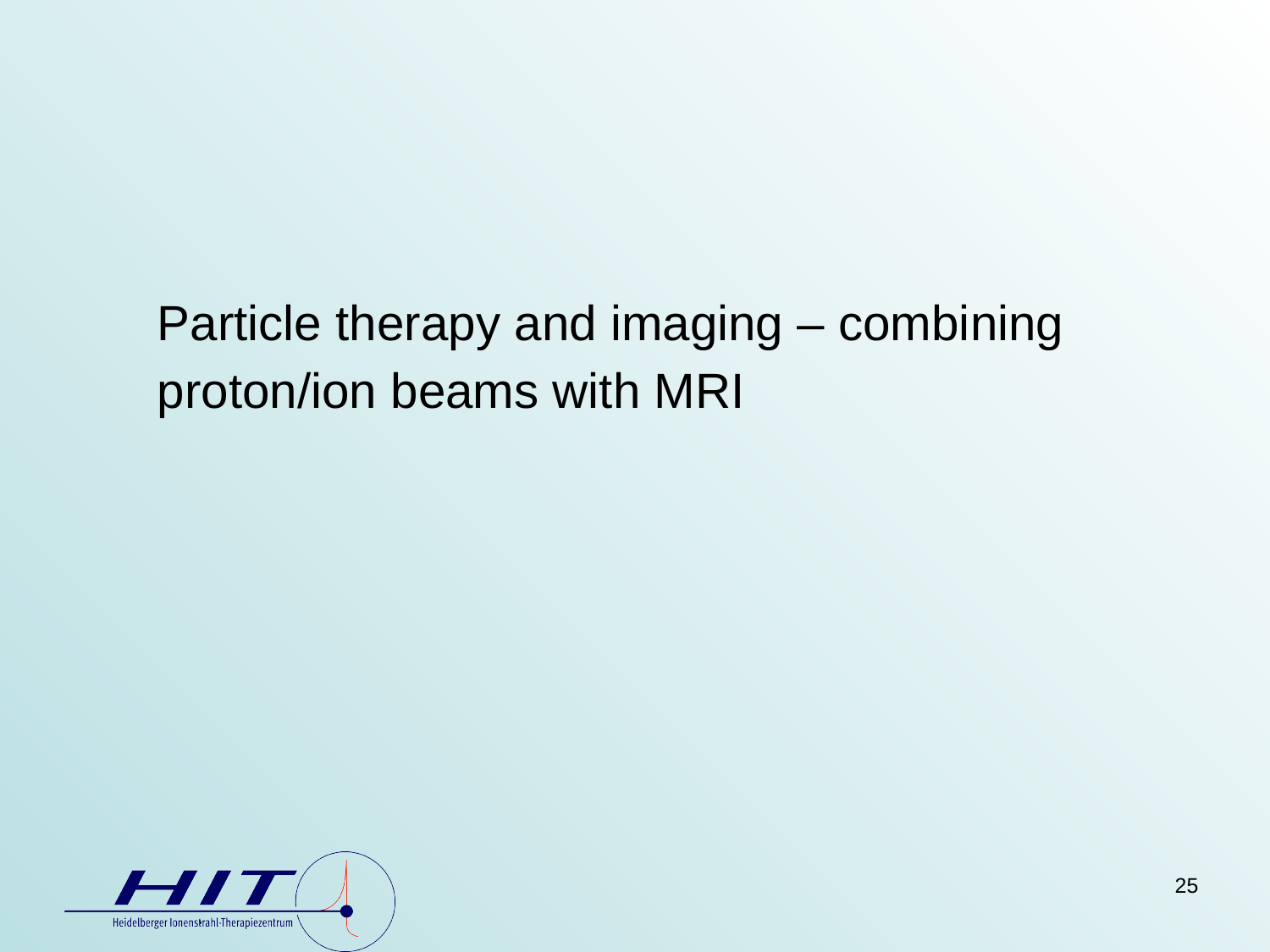

Particle therapy and imaging – combining proton/ion beams with MRI

25